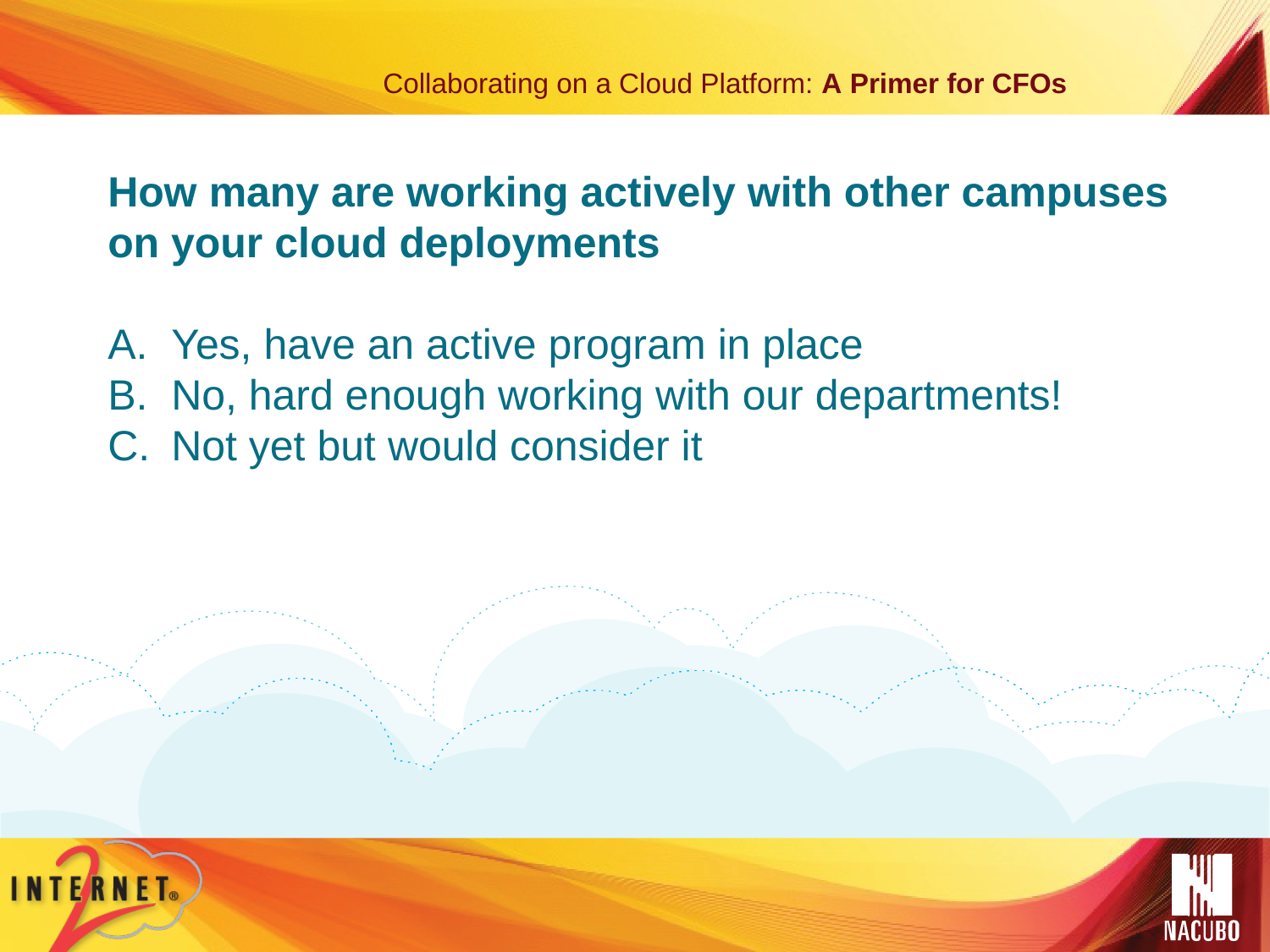

How many are working actively with other campuses on your cloud deployments

Yes, have an active program in place
No, hard enough working with our departments!
Not yet but would consider it